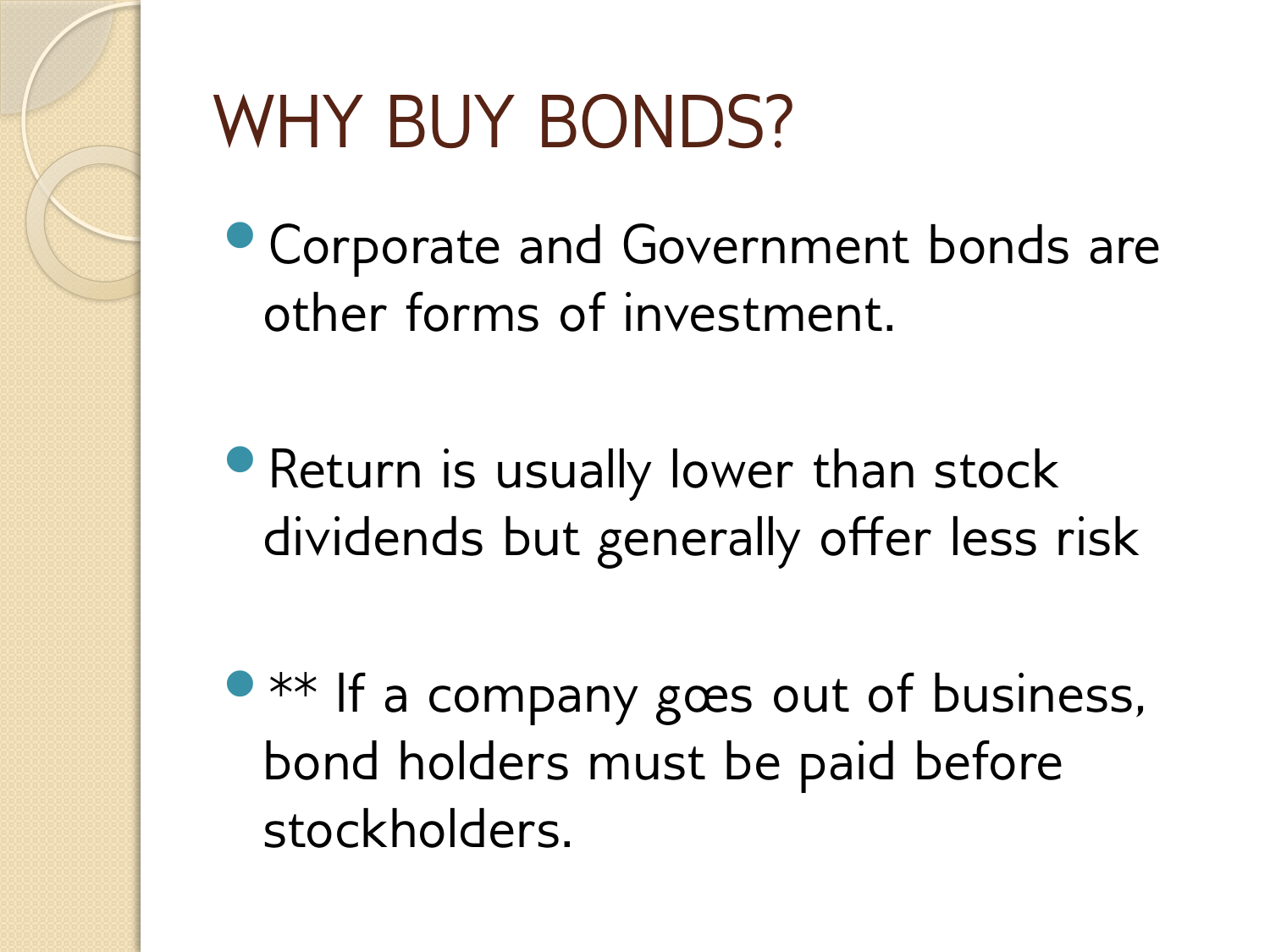

# WHY BUY BONDS?
Corporate and Government bonds are other forms of investment.

Return is usually lower than stock dividends but generally offer less risk

** If a company goes out of business, bond holders must be paid before stockholders.